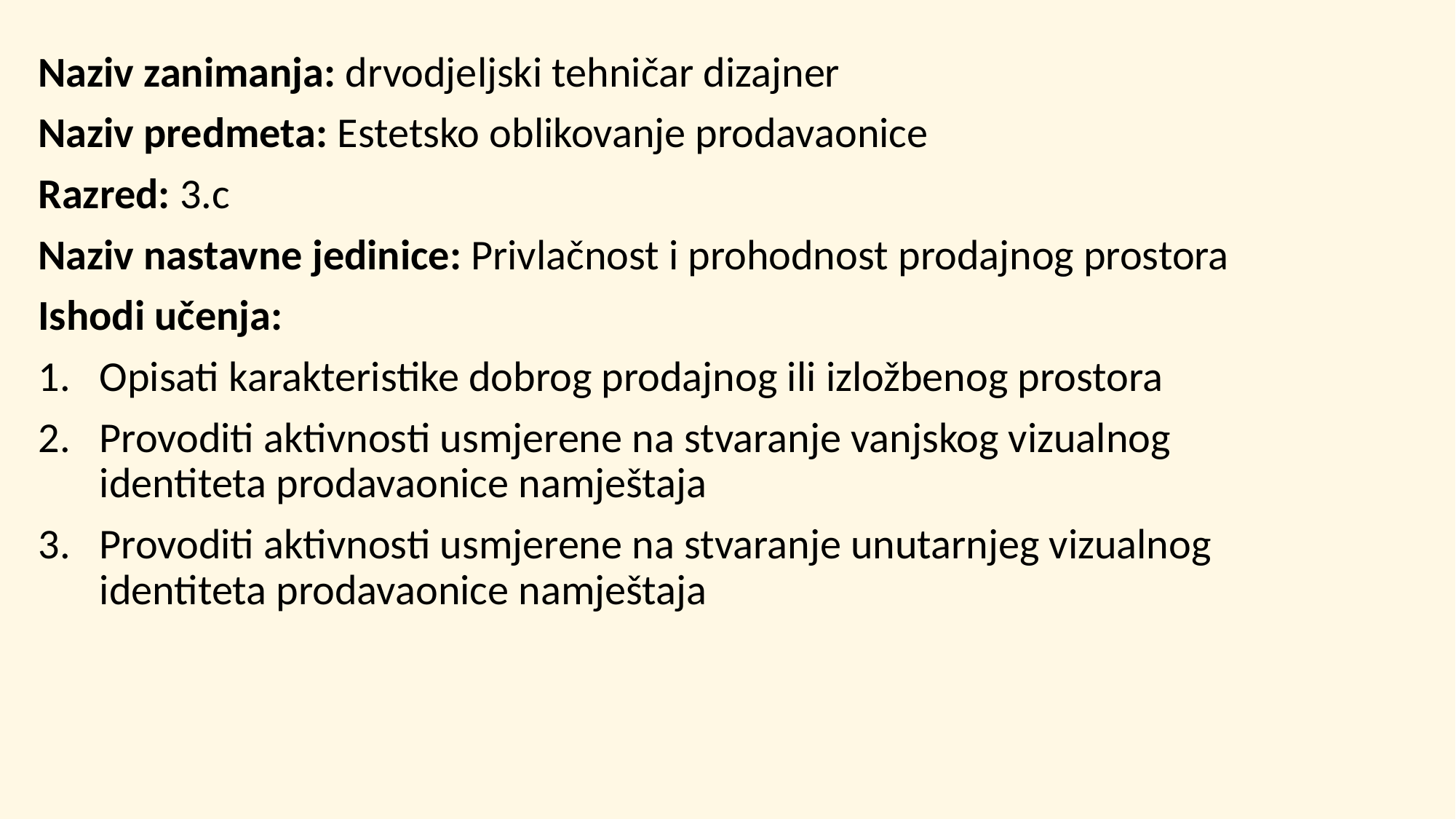

Naziv zanimanja: drvodjeljski tehničar dizajner
Naziv predmeta: Estetsko oblikovanje prodavaonice
Razred: 3.c
Naziv nastavne jedinice: Privlačnost i prohodnost prodajnog prostora
Ishodi učenja:
Opisati karakteristike dobrog prodajnog ili izložbenog prostora
Provoditi aktivnosti usmjerene na stvaranje vanjskog vizualnog identiteta prodavaonice namještaja
Provoditi aktivnosti usmjerene na stvaranje unutarnjeg vizualnog identiteta prodavaonice namještaja